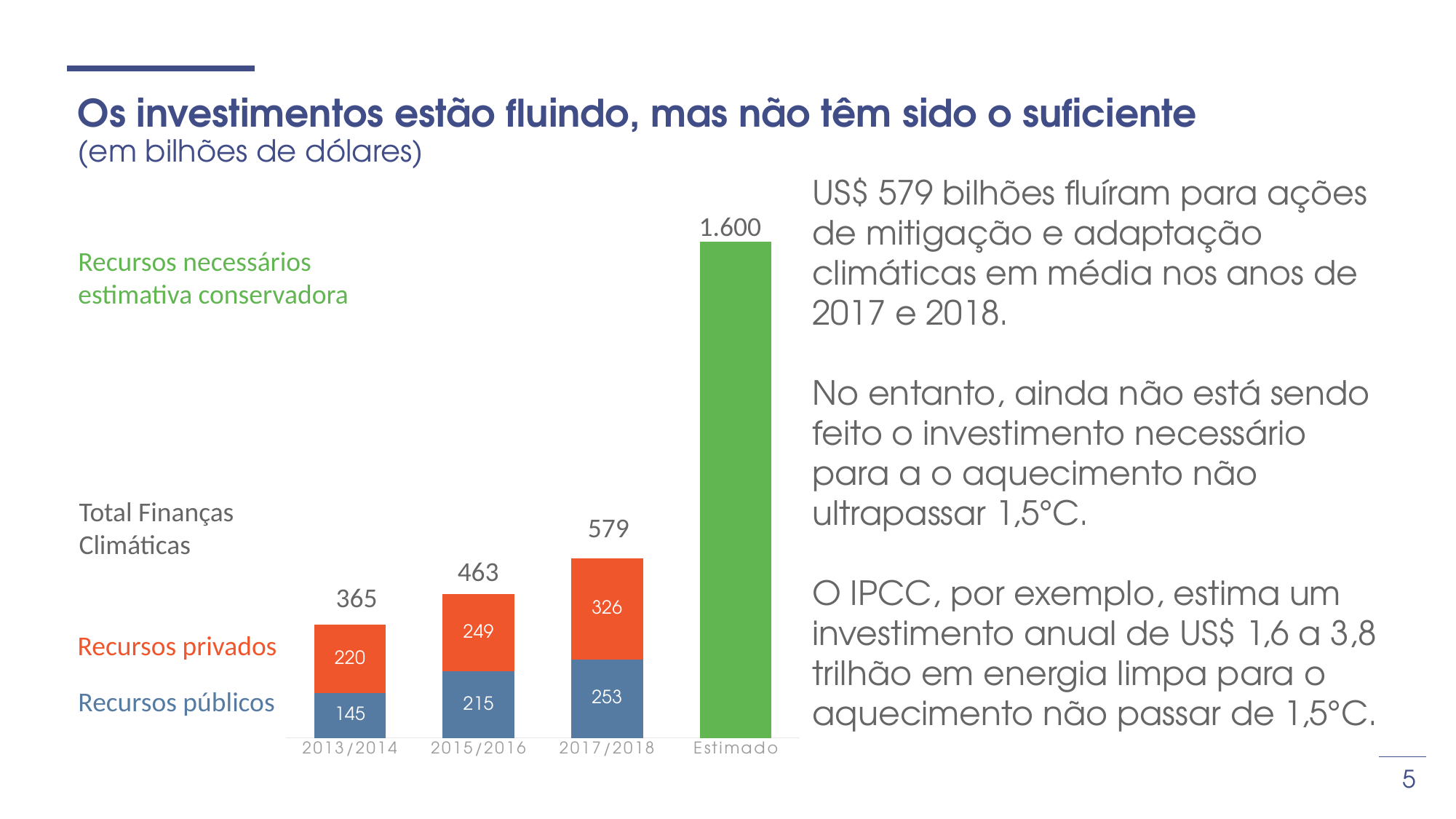

# Os investimentos estão fluindo, mas não têm sido o suficiente (em bilhões de dólares)
US$ 579 bilhões fluíram para ações de mitigação e adaptação climáticas em média nos anos de 2017 e 2018.

No entanto, ainda não está sendo feito o investimento necessário para a o aquecimento não ultrapassar 1,5°C.

O IPCC, por exemplo, estima um investimento anual de US$ 1,6 a 3,8 trilhão em energia limpa para o aquecimento não passar de 1,5°C.

### Chart

| Category | Public | Private | Recursos necessários |
|---|---|---|---|
| 2013/2014 | 145.0 | 220.0 | None |
| 2015/2016 | 215.0 | 249.0 | None |
| 2017/2018 | 253.0 | 326.0 | None |
| Estimado | None | None | 1600.0 |
1.600
Recursos necessários  estimativa conservadora
Total Finanças Climáticas
579
463
365
Recursos privados
Recursos públicos